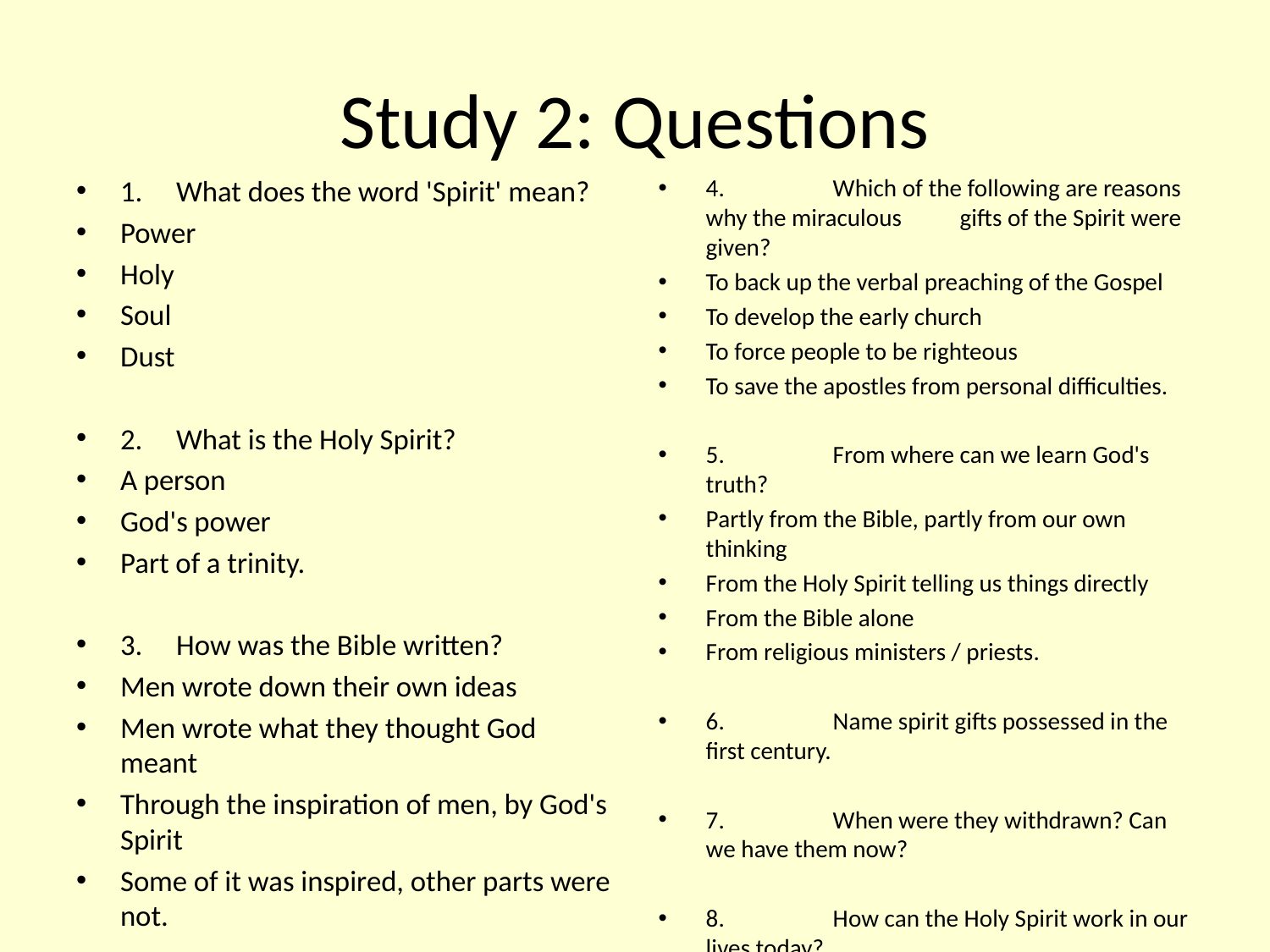

# Study 2: Questions
1. 	What does the word 'Spirit' mean?
Power
Holy
Soul
Dust

2. 	What is the Holy Spirit?
A person
God's power
Part of a trinity.

3. 	How was the Bible written?
Men wrote down their own ideas
Men wrote what they thought God meant
Through the inspiration of men, by God's Spirit
Some of it was inspired, other parts were not.

4. 	Which of the following are reasons why the miraculous 	gifts of the Spirit were given?
To back up the verbal preaching of the Gospel
To develop the early church
To force people to be righteous
To save the apostles from personal difficulties.

5. 	From where can we learn God's truth?
Partly from the Bible, partly from our own thinking
From the Holy Spirit telling us things directly
From the Bible alone
From religious ministers / priests.

6. 	Name spirit gifts possessed in the first century.

7. 	When were they withdrawn? Can we have them now?

8. 	How can the Holy Spirit work in our lives today?